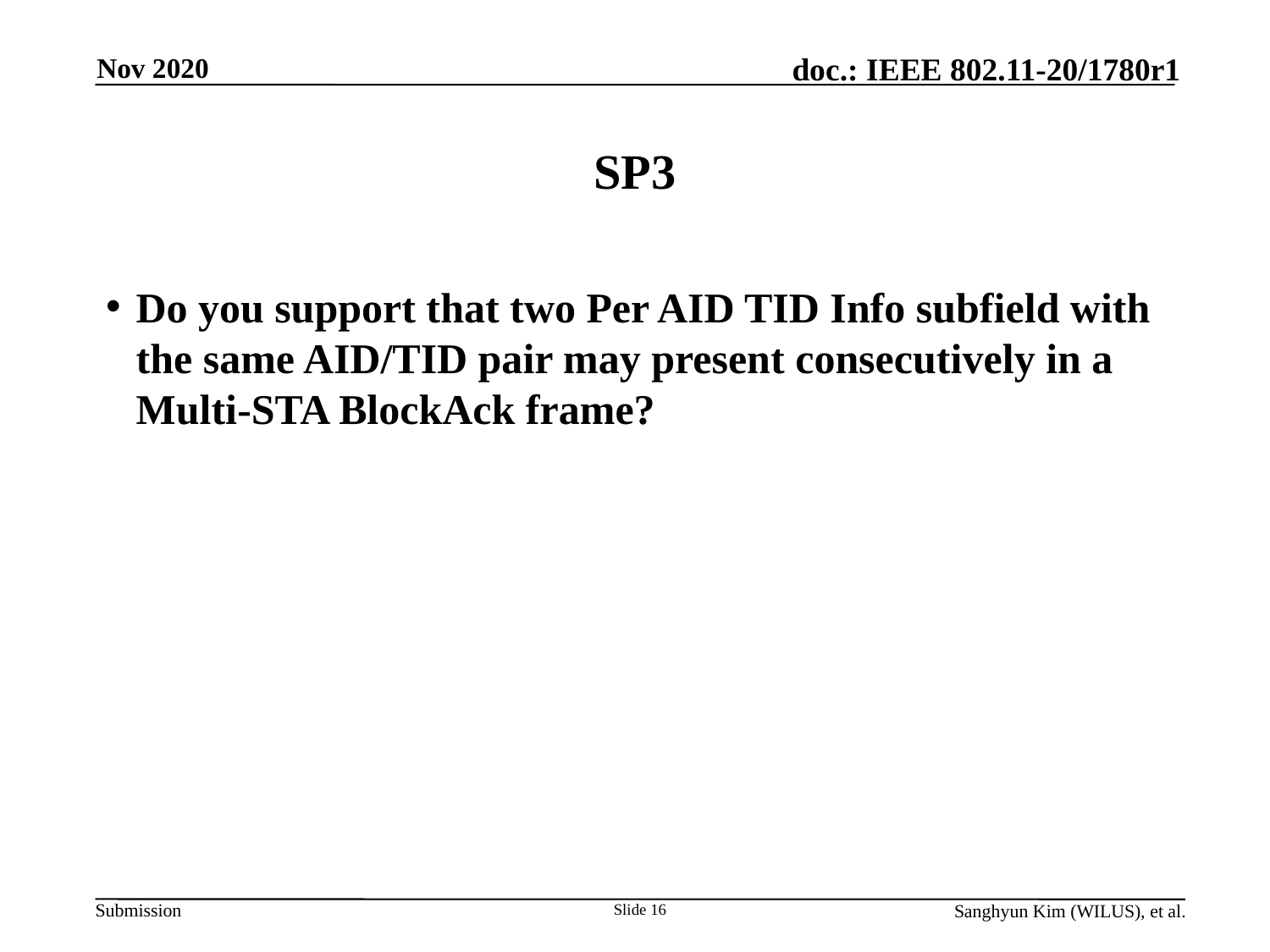

Nov 2020
# SP3
Do you support that two Per AID TID Info subfield with the same AID/TID pair may present consecutively in a Multi-STA BlockAck frame?

Slide 16
Sanghyun Kim (WILUS), et al.